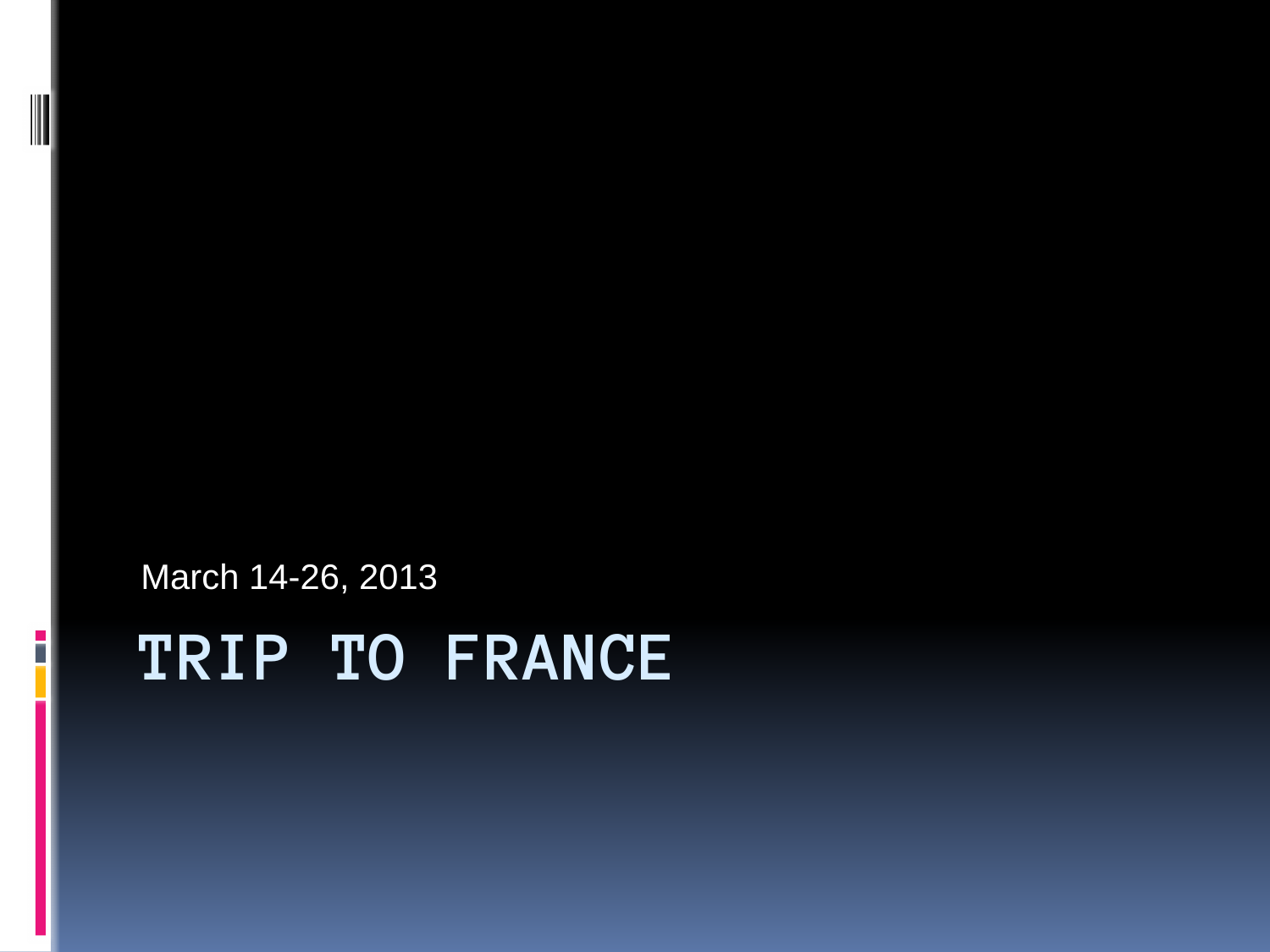

March 14-26, 2013
# Trip to France